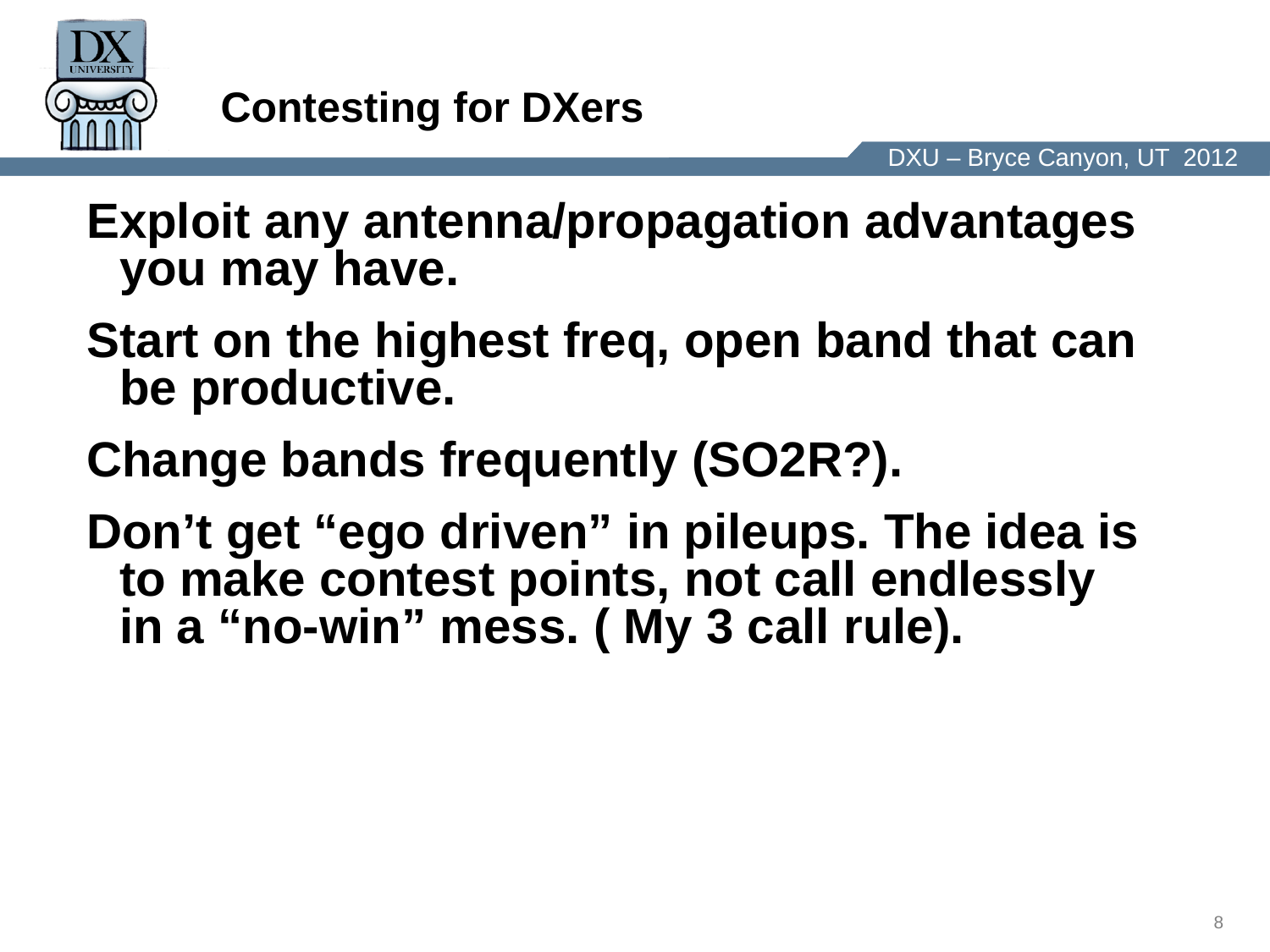

Contesting for DXers
Exploit any antenna/propagation advantages you may have.
Start on the highest freq, open band that can be productive.
Change bands frequently (SO2R?).
Don’t get “ego driven” in pileups. The idea is to make contest points, not call endlessly in a “no-win” mess. ( My 3 call rule).